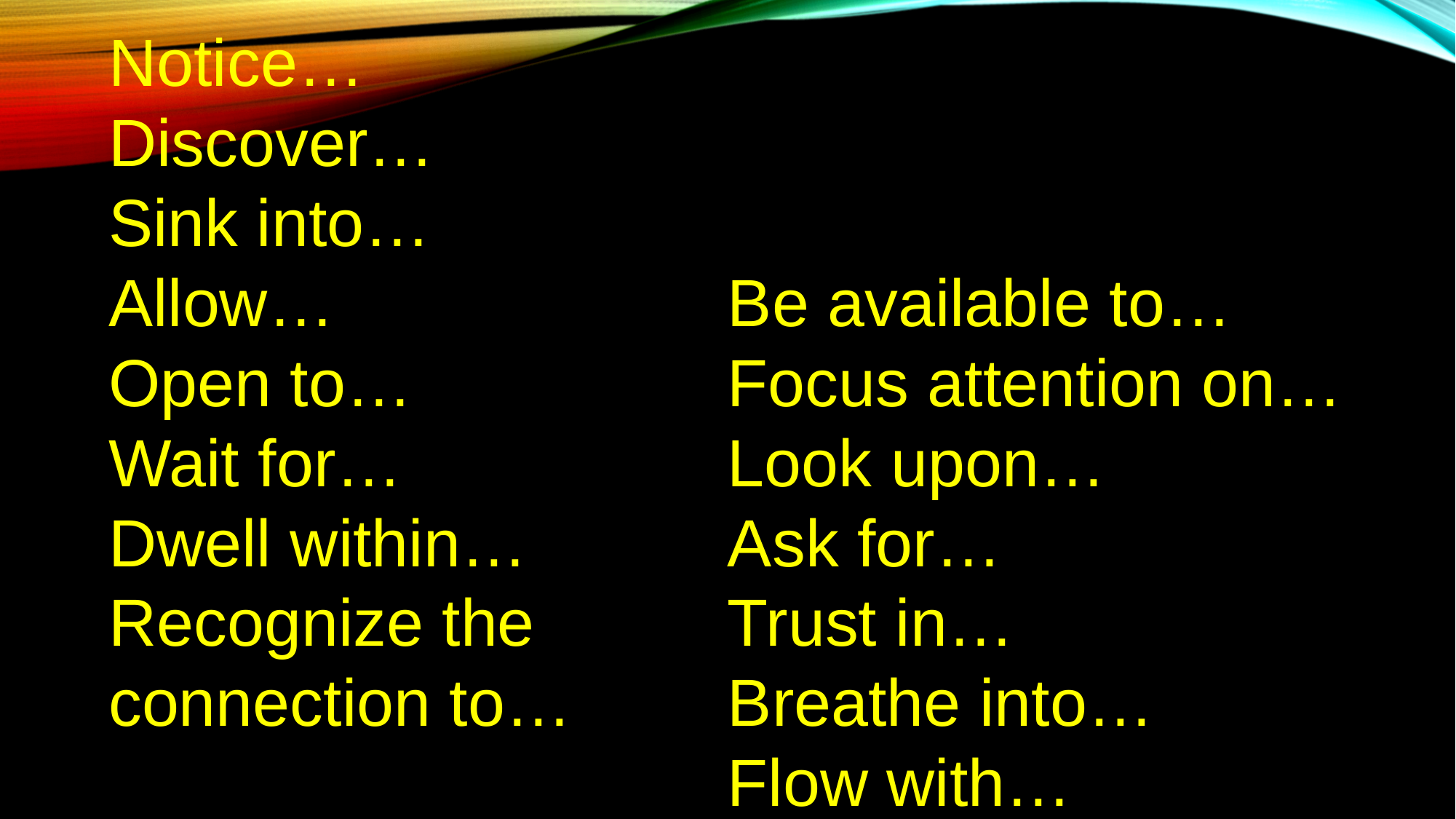

Notice…
Discover…
Sink into…
Allow…
Open to…
Wait for…
Dwell within…
Recognize the     connection to…
Be available to…
Focus attention on…
Look upon…
Ask for…
Trust in…
Breathe into…
Flow with…
OTHER?......